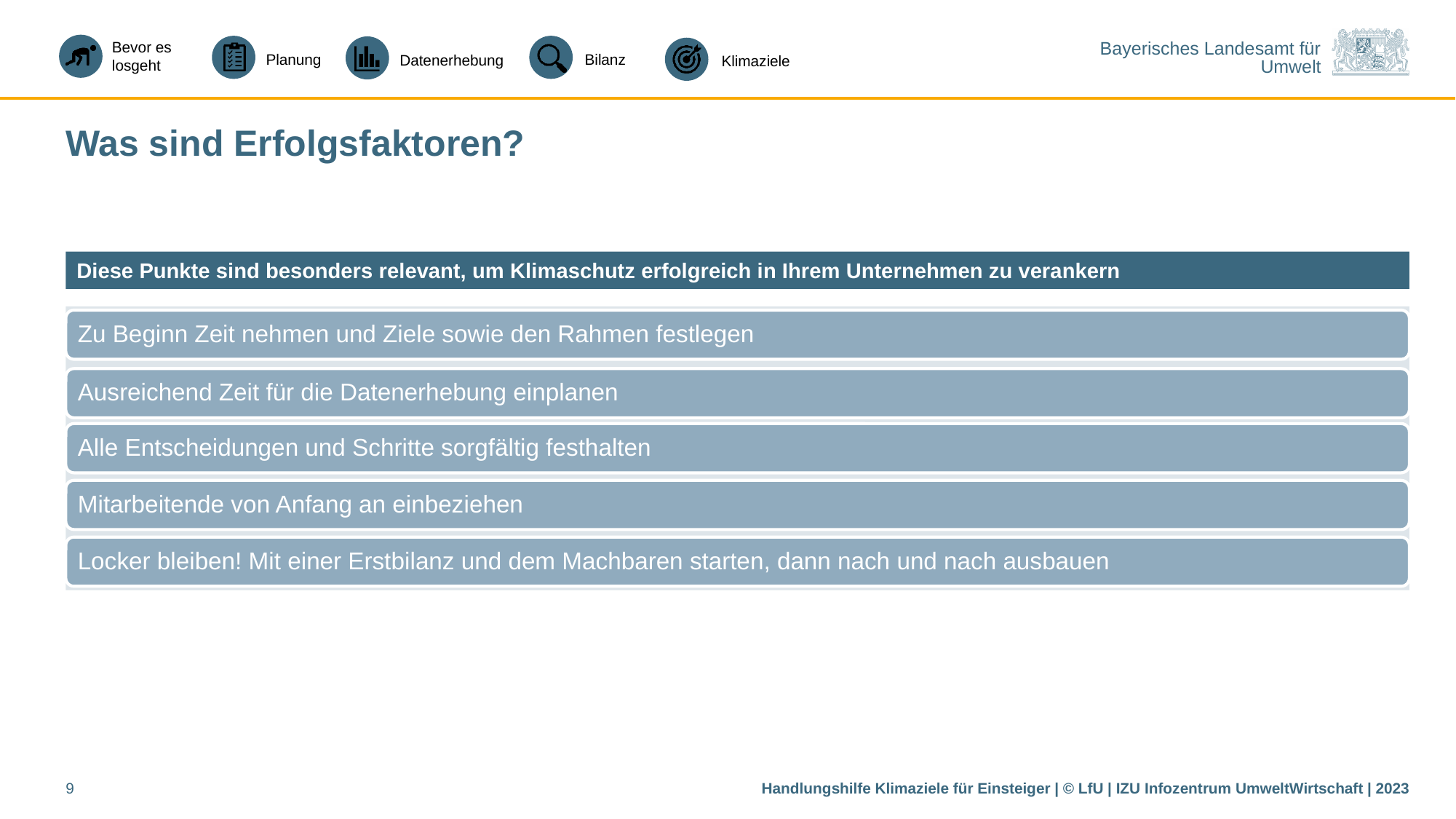

# Was sind Erfolgsfaktoren?
Diese Punkte sind besonders relevant, um Klimaschutz erfolgreich in Ihrem Unternehmen zu verankern

Zu Beginn Zeit nehmen und Ziele sowie den Rahmen festlegen
Ausreichend Zeit für die Datenerhebung einplanen
Alle Entscheidungen und Schritte sorgfältig festhalten
Mitarbeitende von Anfang an einbeziehen
Locker bleiben! Mit einer Erstbilanz und dem Machbaren starten, dann nach und nach ausbauen
9
Handlungshilfe Klimaziele für Einsteiger | © LfU | IZU Infozentrum UmweltWirtschaft | 2023